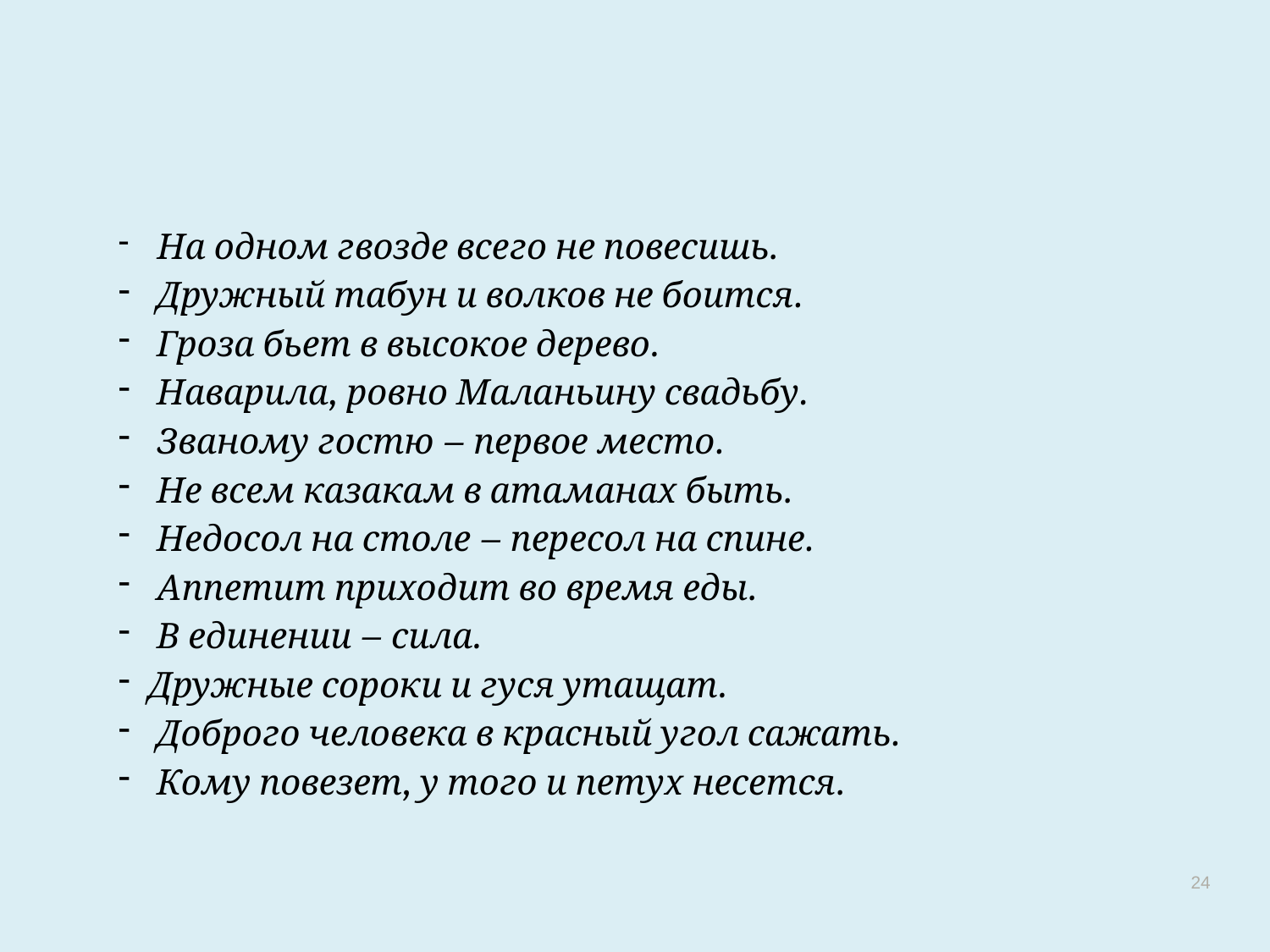

На одном гвозде всего не повесишь.
 Дружный табун и волков не боится.
 Гроза бьет в высокое дерево.
 Наварила, ровно Маланьину свадьбу.
 Званому гостю – первое место.
 Не всем казакам в атаманах быть.
 Недосол на столе – пересол на спине.
 Аппетит приходит во время еды.
 В единении – сила.
Дружные сороки и гуся утащат.
 Доброго человека в красный угол сажать.
 Кому повезет, у того и петух несется.

24